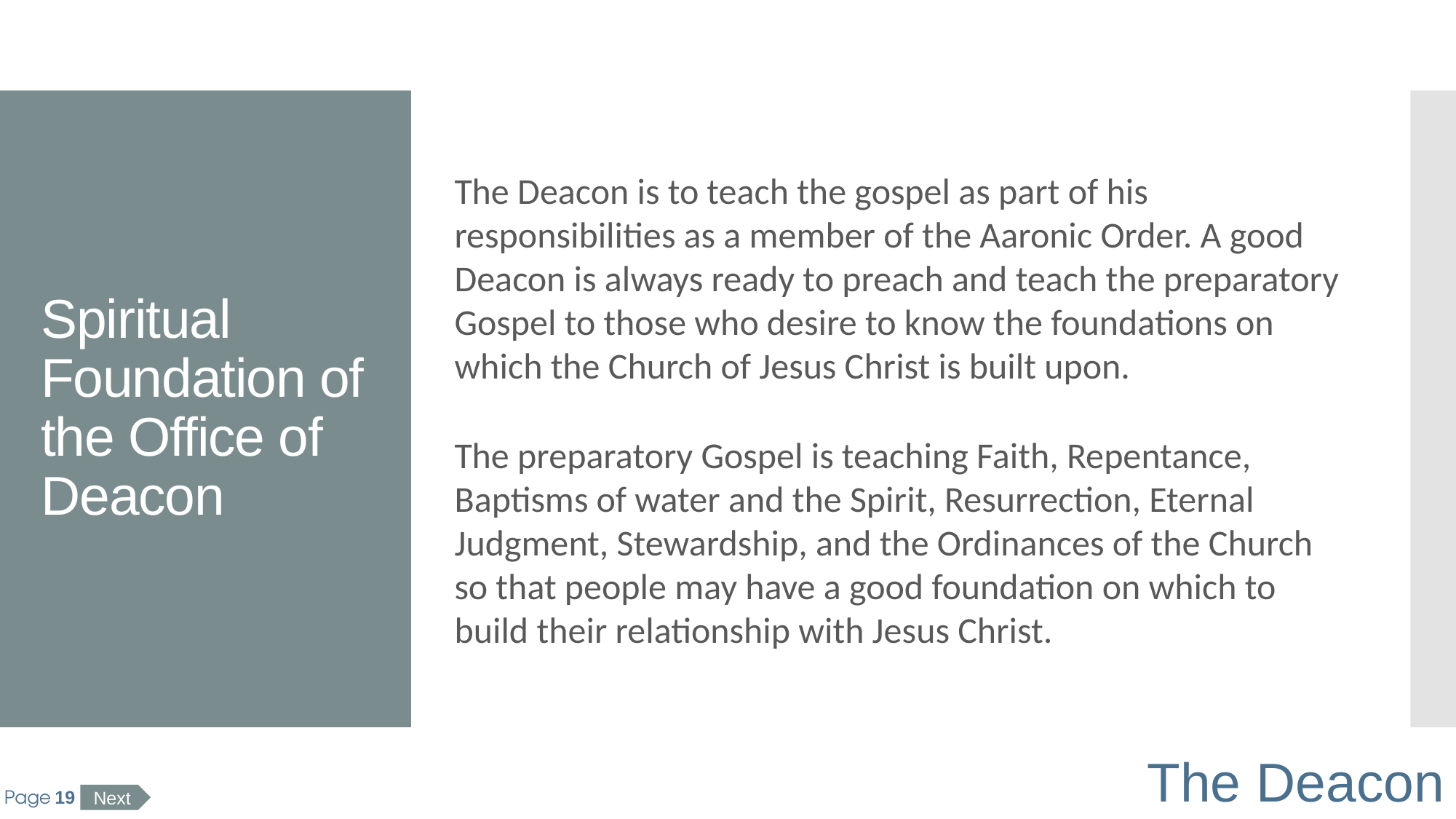

# Spiritual Foundation of the Office of Deacon
The Deacon is to teach the gospel as part of his responsibilities as a member of the Aaronic Order. A good Deacon is always ready to preach and teach the preparatory Gospel to those who desire to know the foundations on which the Church of Jesus Christ is built upon.
The preparatory Gospel is teaching Faith, Repentance, Baptisms of water and the Spirit, Resurrection, Eternal Judgment, Stewardship, and the Ordinances of the Church so that people may have a good foundation on which to build their relationship with Jesus Christ.